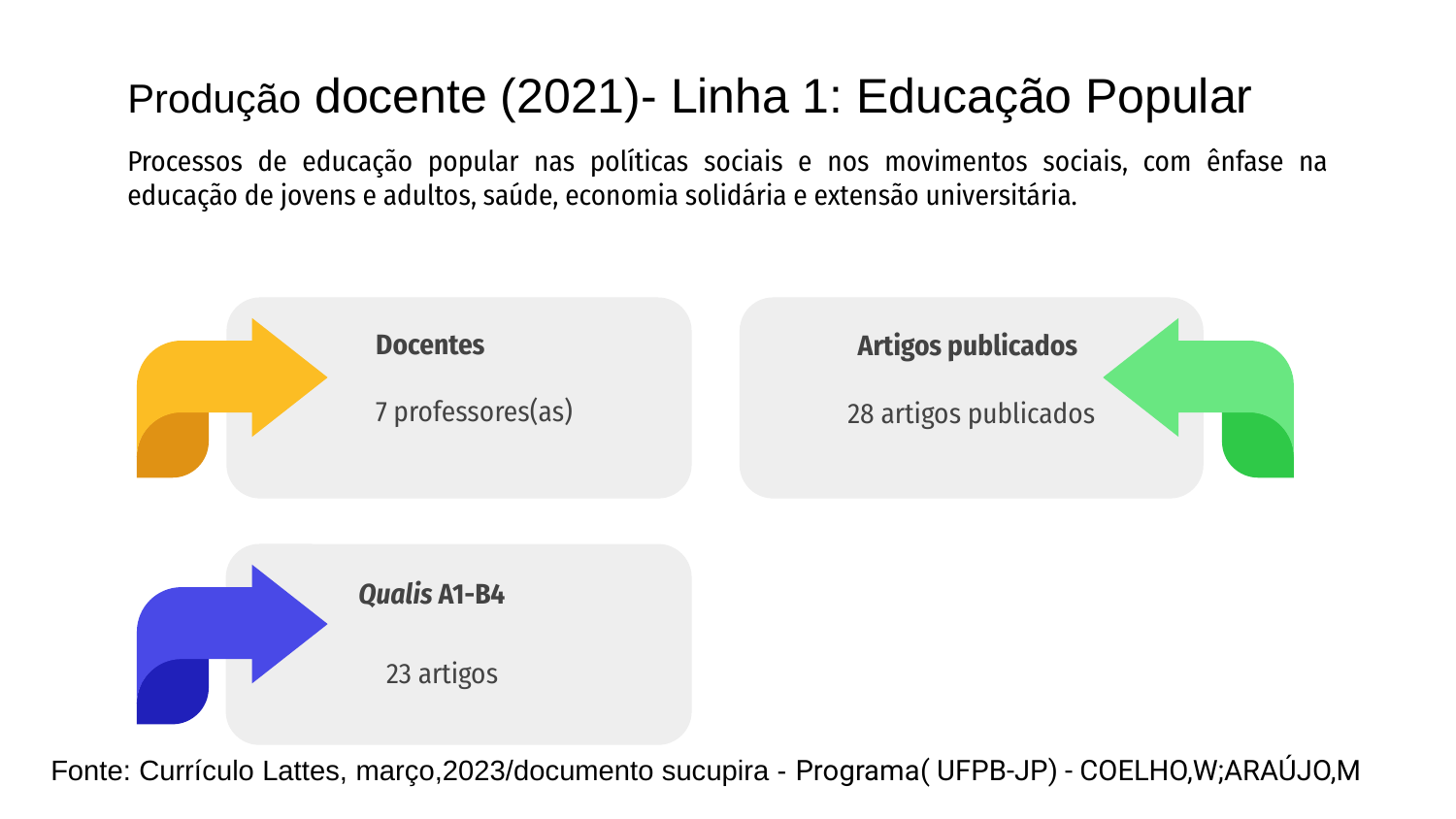

# Produção docente (2021)- Linha 1: Educação Popular
Processos de educação popular nas políticas sociais e nos movimentos sociais, com ênfase na educação de jovens e adultos, saúde, economia solidária e extensão universitária.

Docentes

7 professores(as)

Artigos publicados

28 artigos publicados

Qualis A1-B4

23 artigos

(Fonte: Currículo Lattes, março,2023/documento sucupira - Programa( UFPB-JP) - COELHO,W;ARAÚJO,M